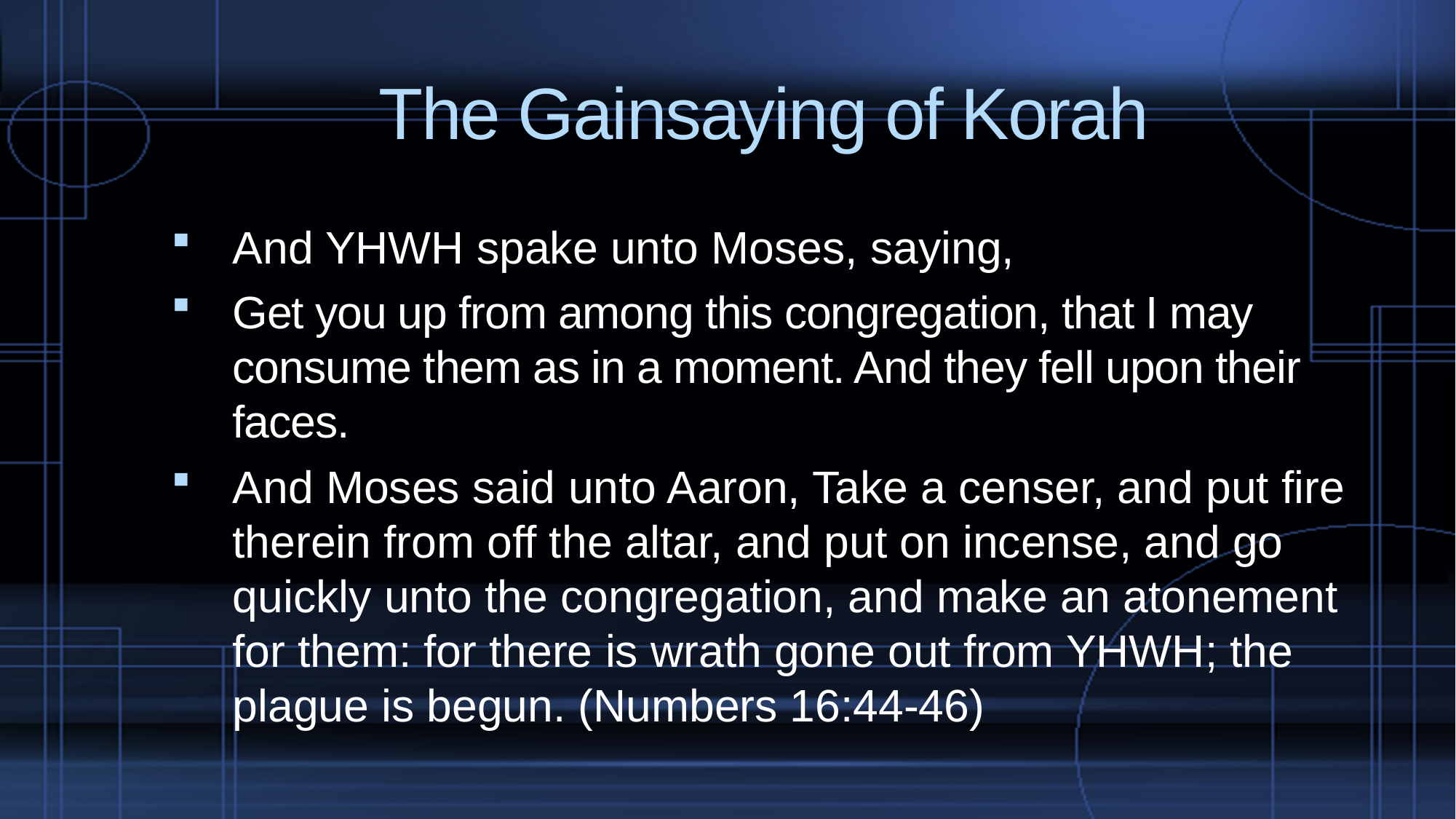

# The Gainsaying of Korah
And YHWH spake unto Moses, saying,
Get you up from among this congregation, that I may consume them as in a moment. And they fell upon their faces.
And Moses said unto Aaron, Take a censer, and put fire therein from off the altar, and put on incense, and go quickly unto the congregation, and make an atonement for them: for there is wrath gone out from YHWH; the plague is begun. (Numbers 16:44-46)